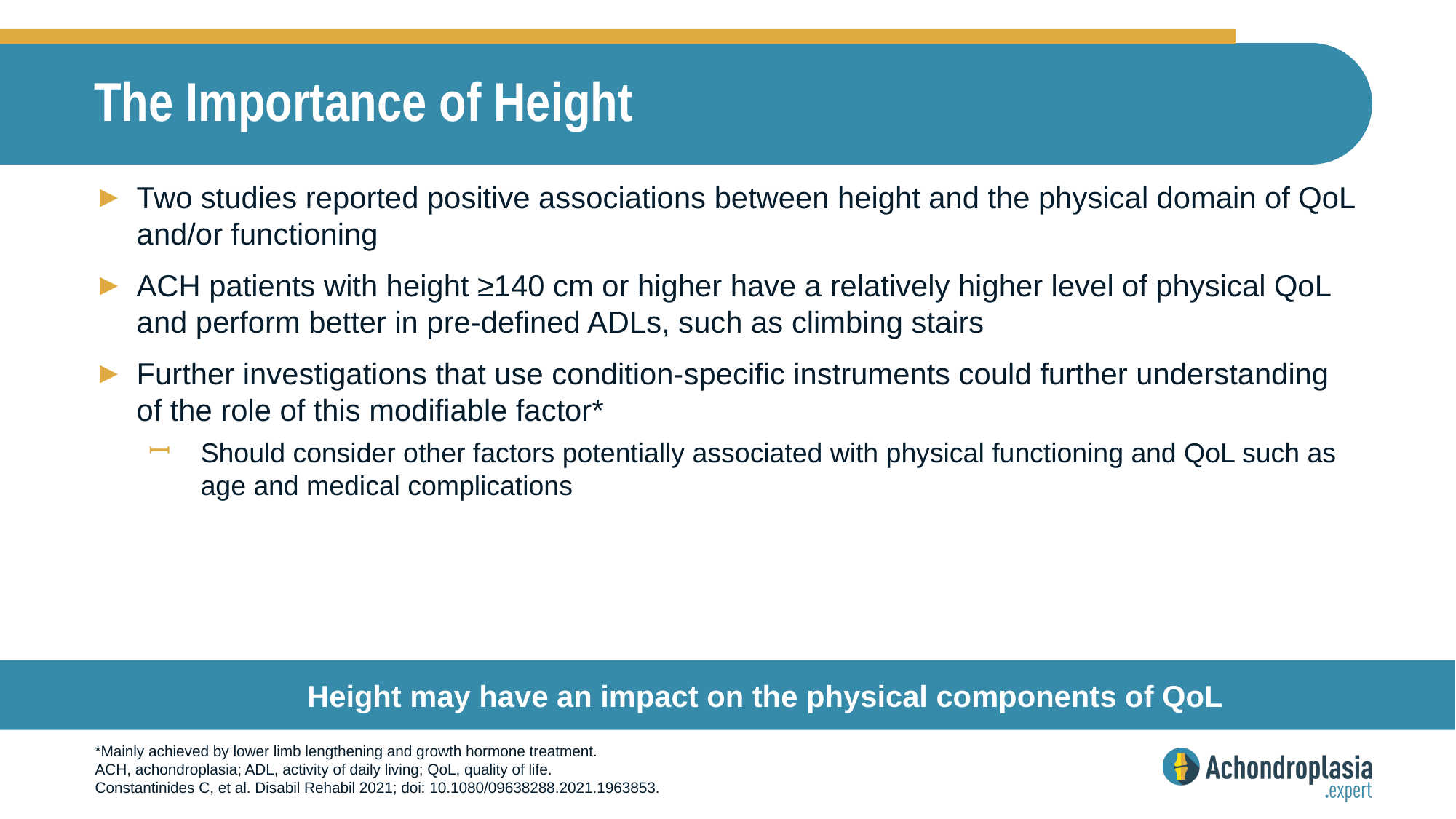

# The Importance of Height
Two studies reported positive associations between height and the physical domain of QoL and/or functioning
ACH patients with height ≥140 cm or higher have a relatively higher level of physical QoL and perform better in pre-defined ADLs, such as climbing stairs
Further investigations that use condition-specific instruments could further understanding of the role of this modifiable factor*
Should consider other factors potentially associated with physical functioning and QoL such as age and medical complications
Height may have an impact on the physical components of QoL
*Mainly achieved by lower limb lengthening and growth hormone treatment.
ACH, achondroplasia; ADL, activity of daily living; QoL, quality of life.
Constantinides C, et al. Disabil Rehabil 2021; doi: 10.1080/09638288.2021.1963853.